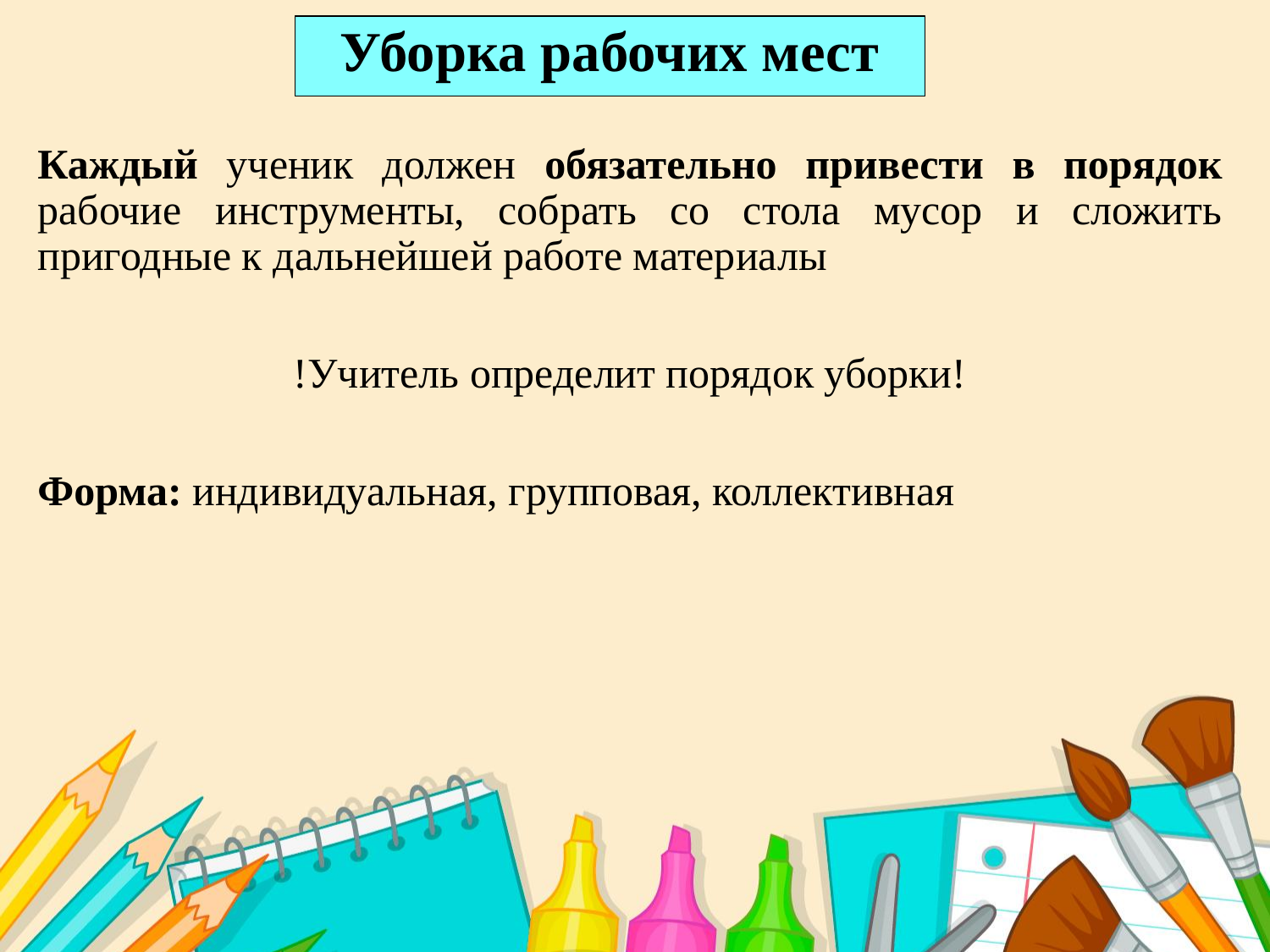

Уборка рабочих мест
Каждый ученик должен обязательно привести в порядок рабочие инструменты, собрать со стола мусор и сложить пригодные к дальнейшей работе материалы

!Учитель определит порядок уборки!

Форма: индивидуальная, групповая, коллективная